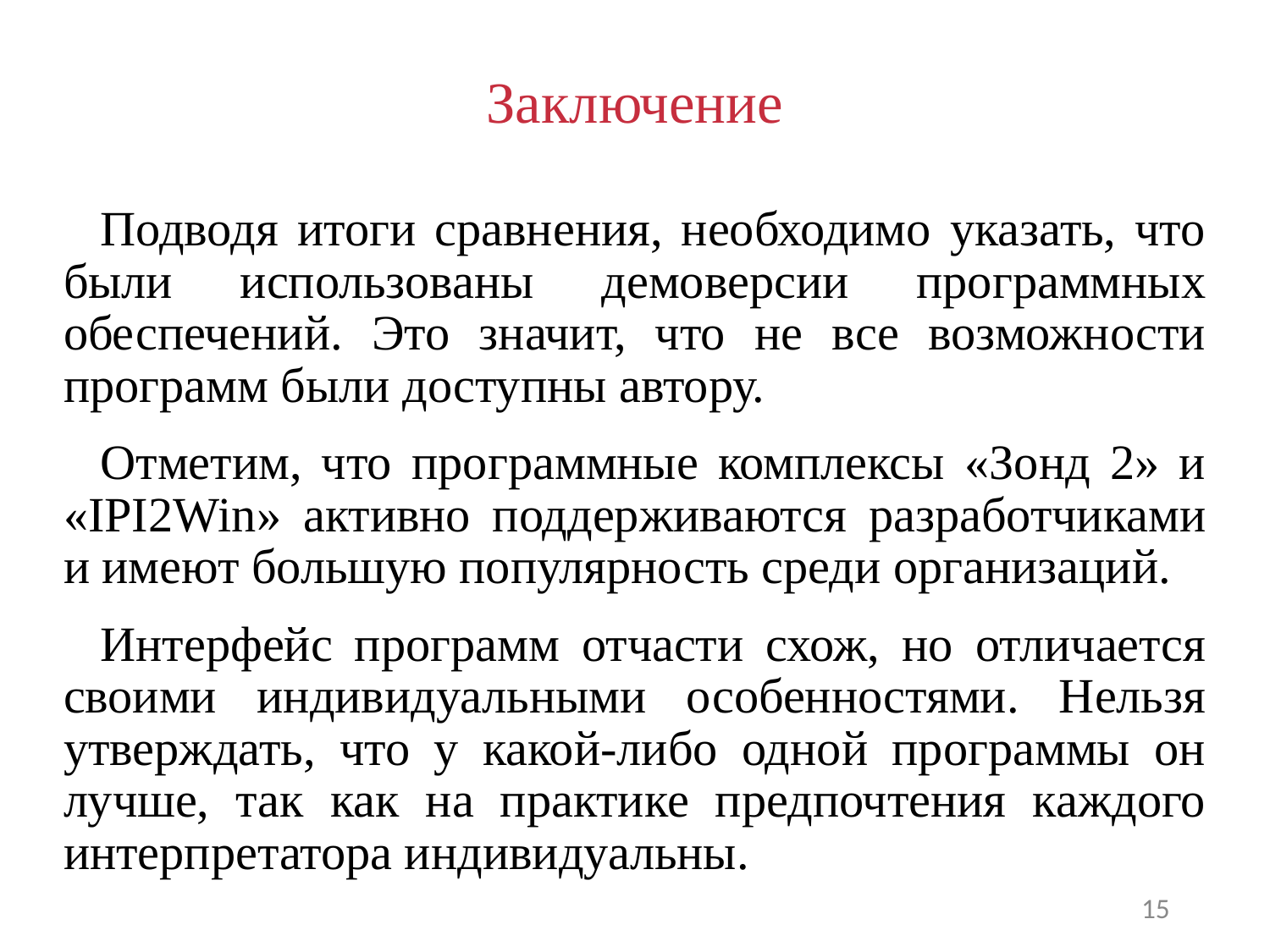

# Заключение
Подводя итоги сравнения, необходимо указать, что были использованы демоверсии программных обеспечений. Это значит, что не все возможности программ были доступны автору.
Отметим, что программные комплексы «Зонд 2» и «IPI2Win» активно поддерживаются разработчиками и имеют большую популярность среди организаций.
Интерфейс программ отчасти схож, но отличается своими индивидуальными особенностями. Нельзя утверждать, что у какой-либо одной программы он лучше, так как на практике предпочтения каждого интерпретатора индивидуальны.

15